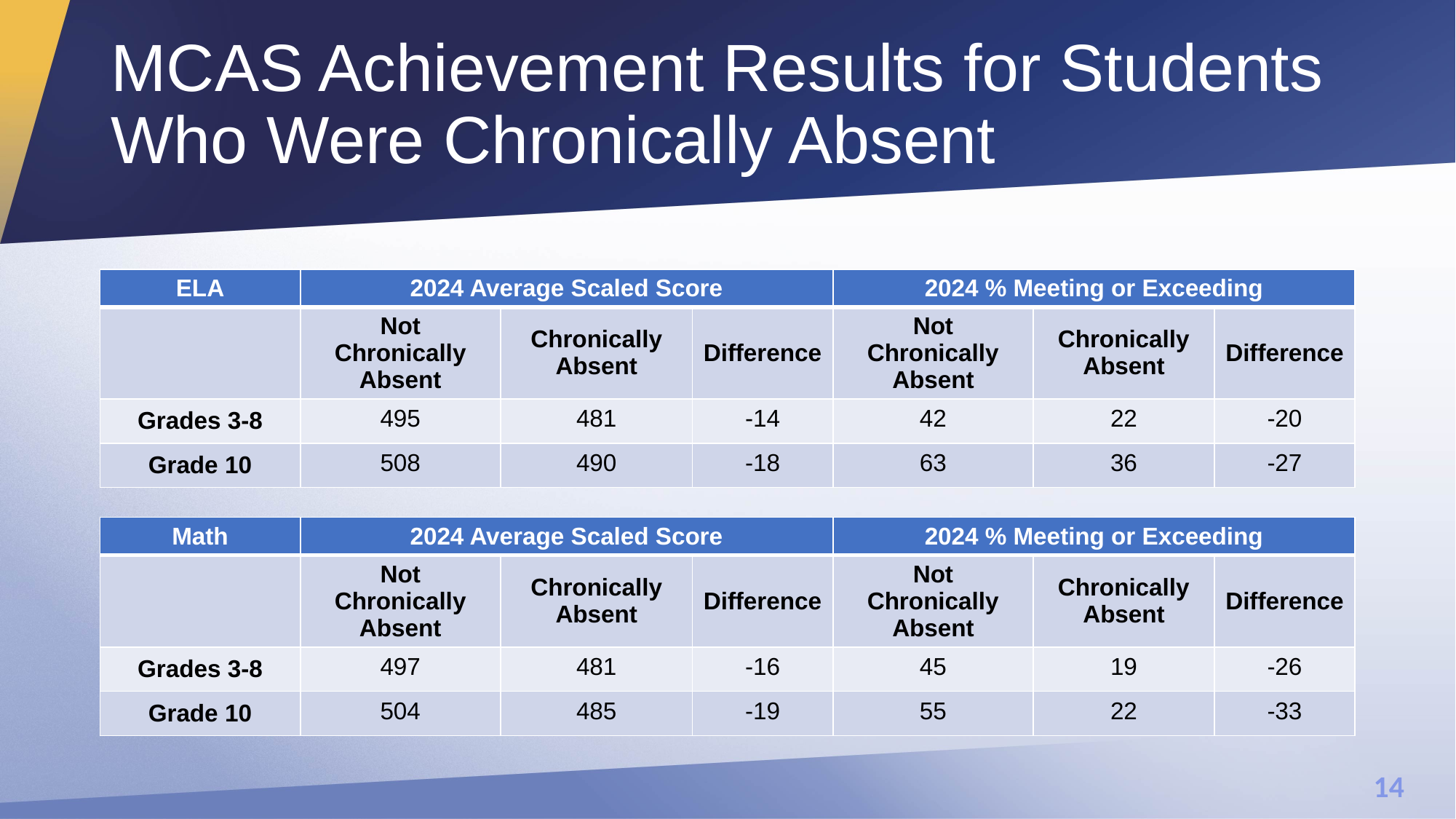

# MCAS Achievement Results for Students Who Were Chronically Absent
| ELA | 2024 Average Scaled Score |  |  | 2024 % Meeting or Exceeding |  |  |
| --- | --- | --- | --- | --- | --- | --- |
|  | Not Chronically Absent | Chronically Absent | Difference | Not Chronically Absent | Chronically Absent | Difference |
| Grades 3-8 | 495 | 481 | -14 | 42 | 22 | -20 |
| Grade 10 | 508 | 490 | -18 | 63 | 36 | -27 |
| Math | 2024 Average Scaled Score |  |  | 2024 % Meeting or Exceeding |  |  |
| --- | --- | --- | --- | --- | --- | --- |
|  | Not Chronically Absent | Chronically Absent | Difference | Not Chronically Absent | Chronically Absent | Difference |
| Grades 3-8 | 497 | 481 | -16 | 45 | 19 | -26 |
| Grade 10 | 504 | 485 | -19 | 55 | 22 | -33 |